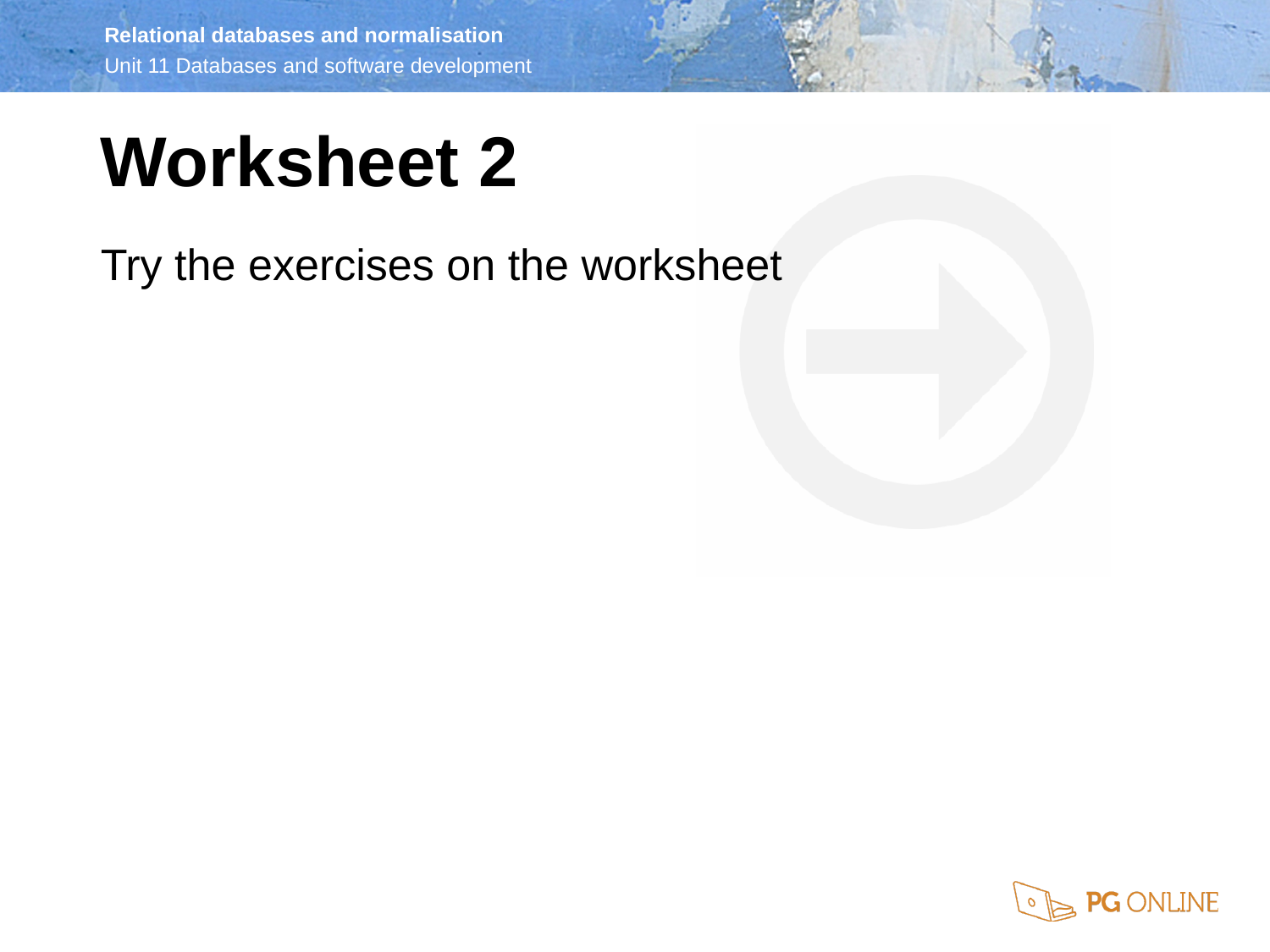

Worksheet 2
Try the exercises on the worksheet